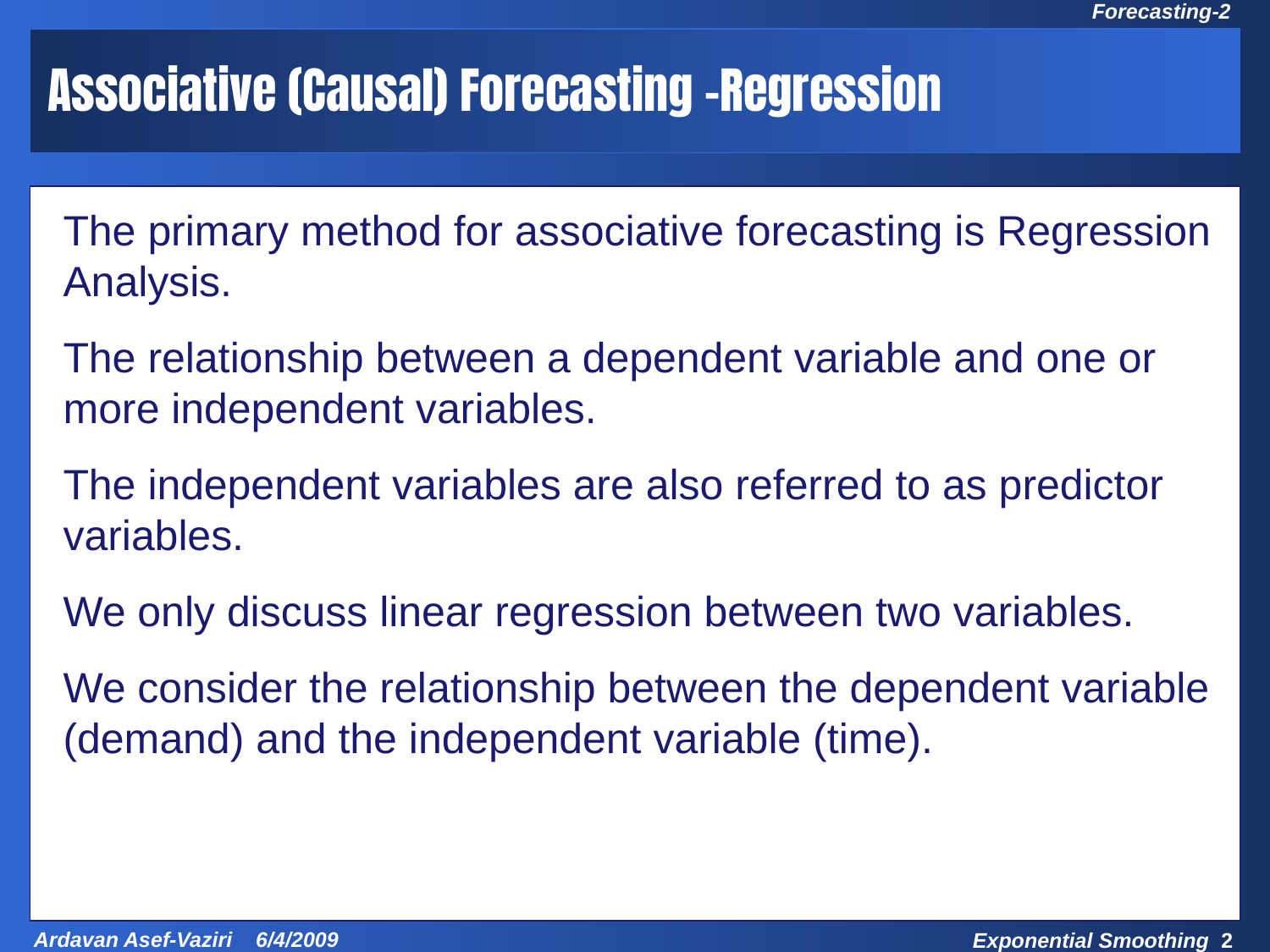

# Associative (Causal) Forecasting -Regression
The primary method for associative forecasting is Regression Analysis.

The relationship between a dependent variable and one or more independent variables.

The independent variables are also referred to as predictor variables.

We only discuss linear regression between two variables.

We consider the relationship between the dependent variable (demand) and the independent variable (time).